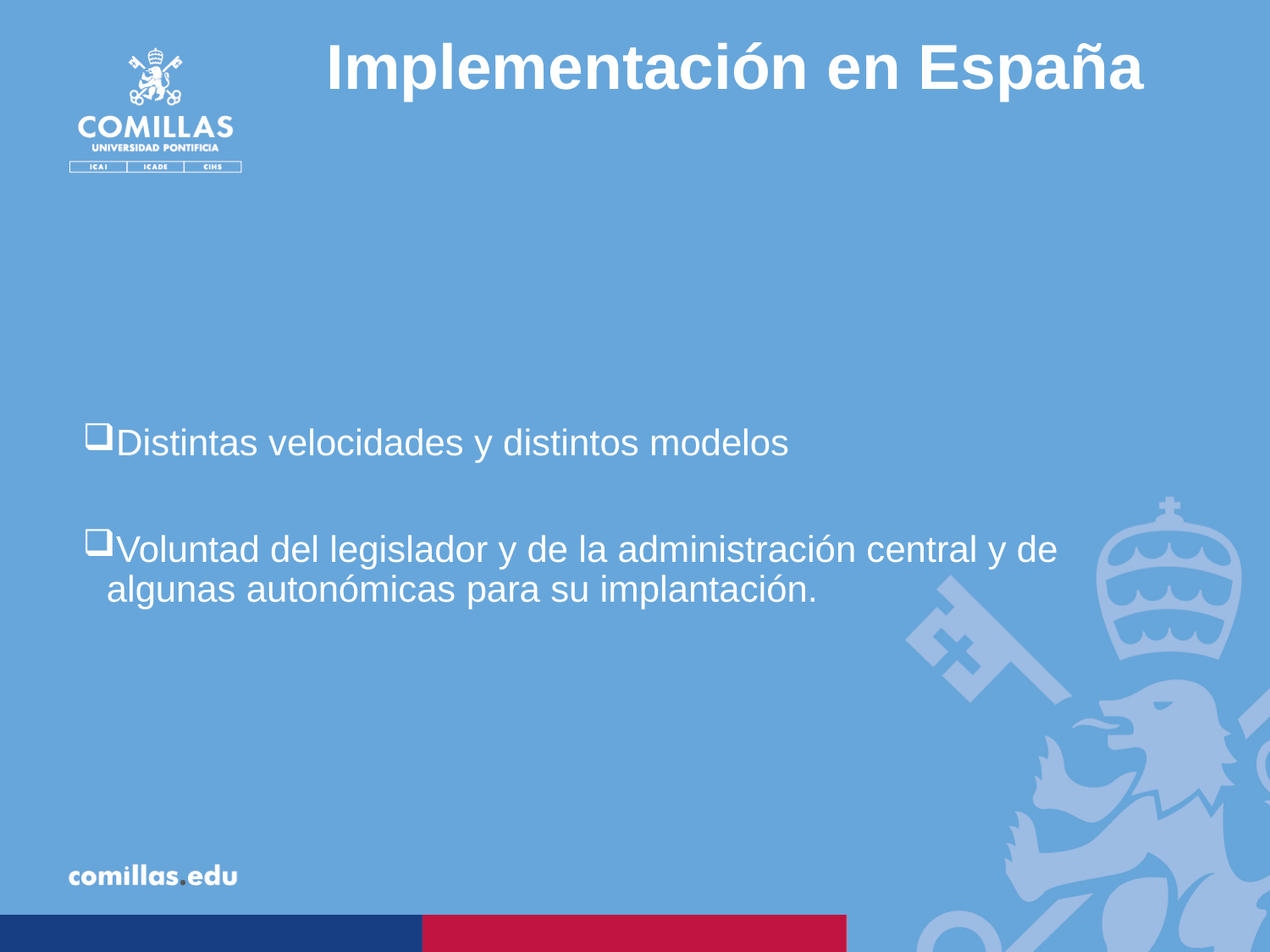

# Implementación en España

Distintas velocidades y distintos modelos

Voluntad del legislador y de la administración central y de algunas autonómicas para su implantación.